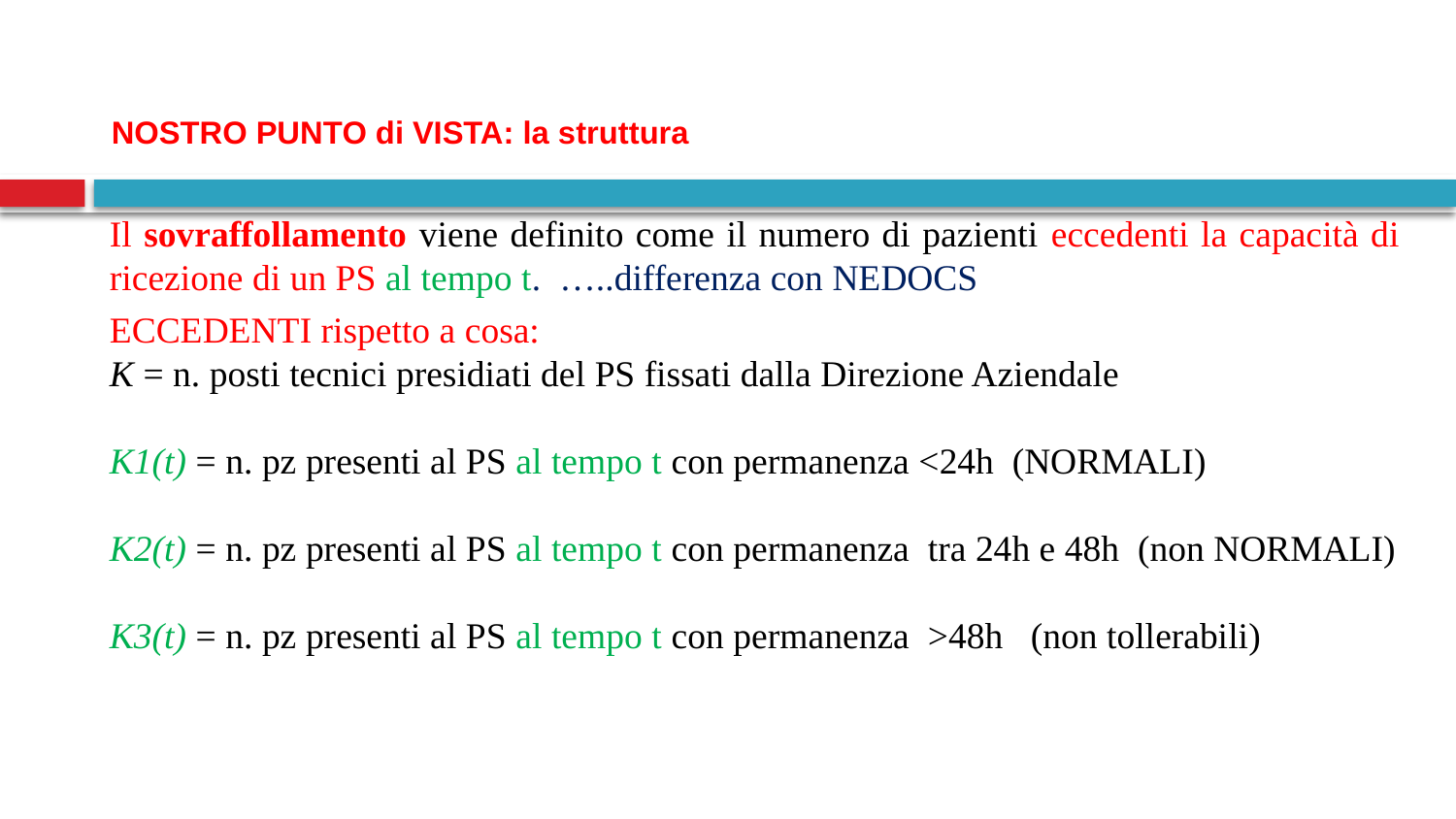

# NOSTRO PUNTO di VISTA: la struttura
Il sovraffollamento viene definito come il numero di pazienti eccedenti la capacità di ricezione di un PS al tempo t.  …..differenza con NEDOCS
ECCEDENTI rispetto a cosa:
K = n. posti tecnici presidiati del PS fissati dalla Direzione Aziendale

K1(t) = n. pz presenti al PS al tempo t con permanenza <24h  (NORMALI)

K2(t) = n. pz presenti al PS al tempo t con permanenza  tra 24h e 48h  (non NORMALI)

K3(t) = n. pz presenti al PS al tempo t con permanenza  >48h   (non tollerabili)